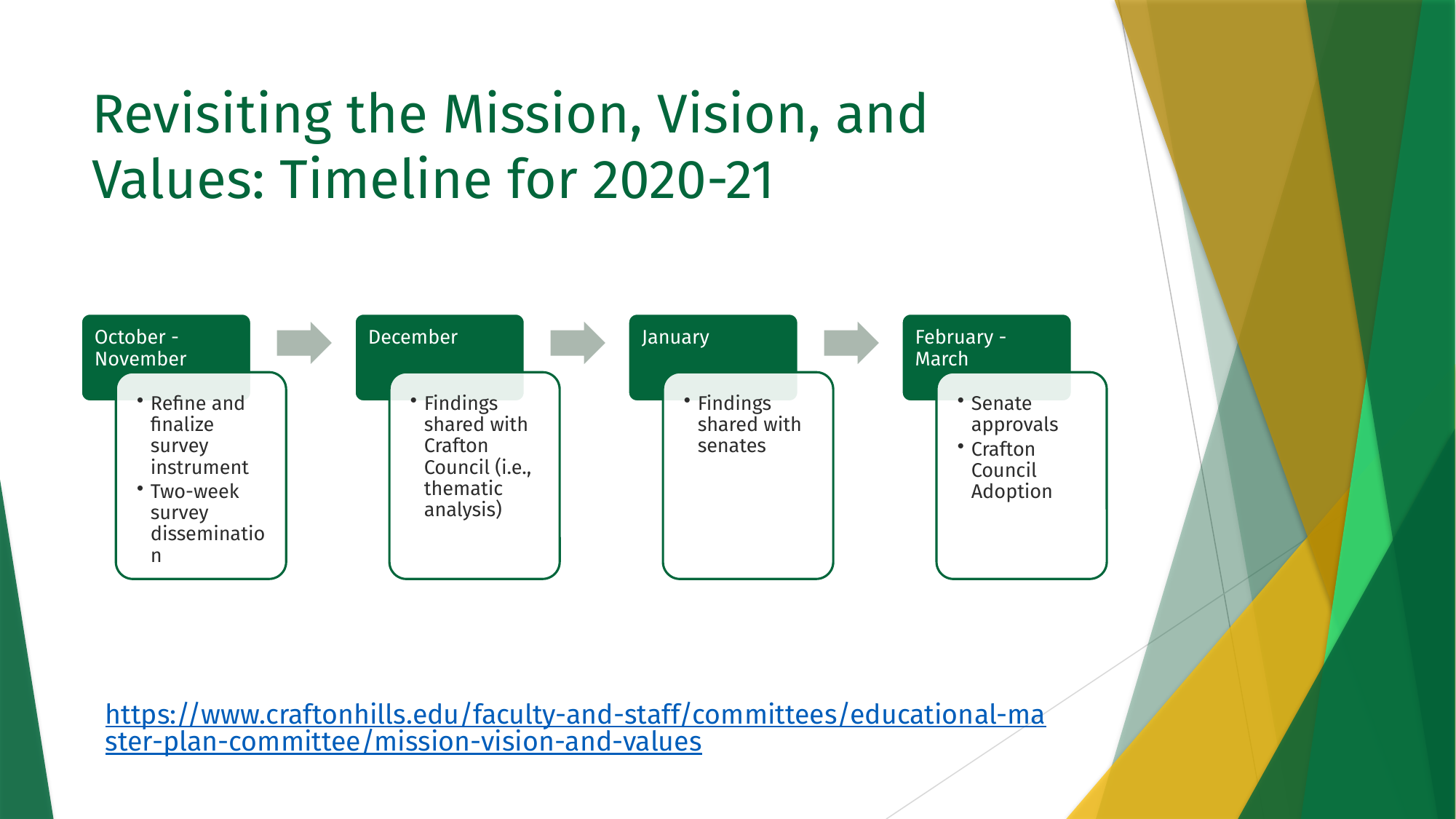

# Revisiting the Mission, Vision, and Values: Timeline for 2020-21
October - November
Refine and finalize survey instrument
Two-week survey dissemination

December
Findings shared with Crafton Council (i.e., thematic analysis)

January
Findings shared with senates

February - March
Senate approvals
Crafton Council Adoption

https://www.craftonhills.edu/faculty-and-staff/committees/educational-master-plan-committee/mission-vision-and-values